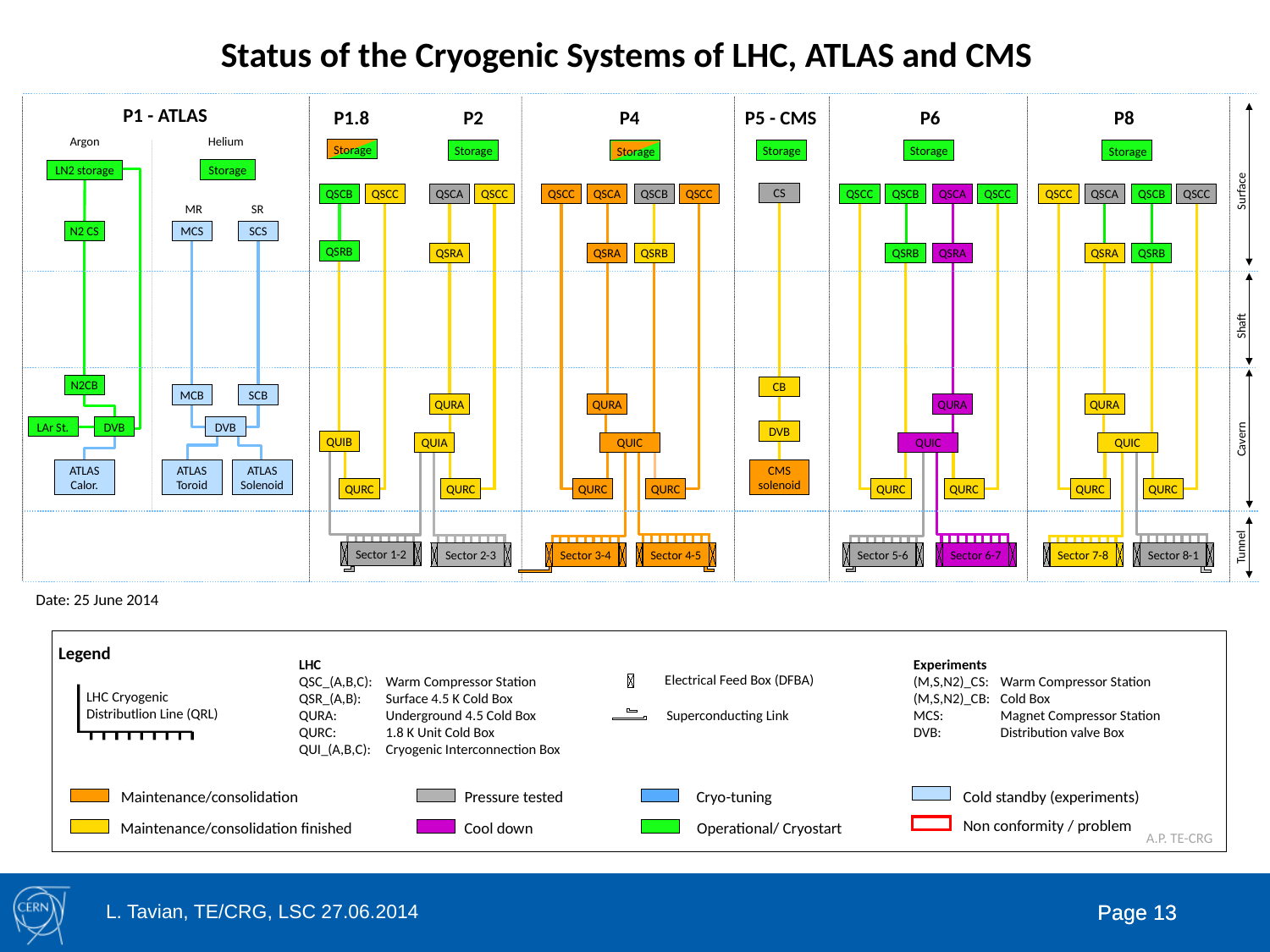

Status of the Cryogenic Systems of LHC, ATLAS and CMS

P1 - ATLAS
P1.8
P2
P4
P5 - CMS
P6
P8

Argon
Helium

Storage

Storage
Storage
Storage

Storage
Storage
Storage
LN2 storage

CS
Surface
QSCB
QSCC
QSCA
QSCC
QSCC
QSCA
QSCB
QSCC
QSCC
QSCB
QSCA
QSCC
QSCC
QSCA
QSCB
QSCC
MR
SR
N2 CS
MCS
SCS
QSRB
QSRA
QSRA
QSRB
QSRB
QSRA
QSRA
QSRB
Shaft
N2CB
CB
MCB
SCB
QURA
QURA
QURA
QURA
LAr St.
DVB
DVB
DVB
QUIB
Cavern
QUIA
QUIC
QUIC
QUIC

CMS solenoid
ATLAS Calor.
ATLAS
Toroid
ATLAS
Solenoid
QURC
QURC
QURC
QURC
QURC
QURC
QURC
QURC

Tunnel

Sector 1-2

Sector 4-5

Sector 6-7

Sector 5-6

Sector 8-1

Sector 2-3

Sector 3-4

Sector 7-8

Date: 25 June 2014

Legend
LHC
QSC_(A,B,C):	Warm Compressor Station
QSR_(A,B):	Surface 4.5 K Cold Box
QURA:	Underground 4.5 Cold Box
QURC:	1.8 K Unit Cold Box
QUI_(A,B,C):	Cryogenic Interconnection Box
Experiments
(M,S,N2)_CS:	Warm Compressor Station
(M,S,N2)_CB:	Cold Box
MCS: 	Magnet Compressor Station
DVB:	Distribution valve Box
Electrical Feed Box (DFBA)

LHC Cryogenic
Distributlion Line (QRL)
Superconducting Link

Cold standby (experiments)
Maintenance/consolidation
Pressure tested
Cryo-tuning

Non conformity / problem

Maintenance/consolidation finished
Cool down
 Operational/ Cryostart

A.P. TE-CRG